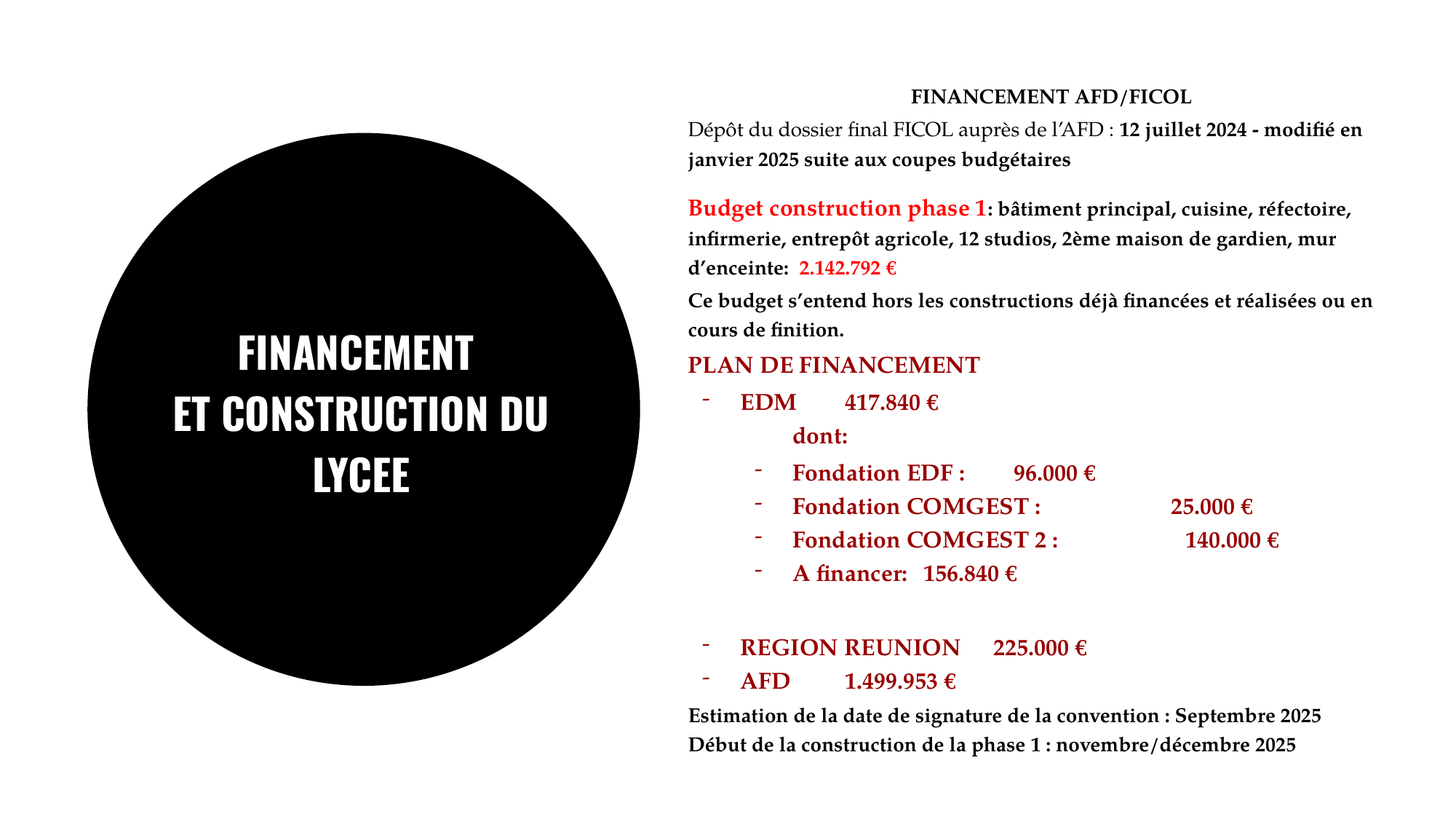

FINANCEMENT AFD/FICOL
Dépôt du dossier final FICOL auprès de l’AFD : 12 juillet 2024 - modifié en janvier 2025 suite aux coupes budgétaires

Budget construction phase 1: bâtiment principal, cuisine, réfectoire, infirmerie, entrepôt agricole, 12 studios, 2ème maison de gardien, mur d’enceinte:  2.142.792 €
Ce budget s’entend hors les constructions déjà financées et réalisées ou en cours de finition.
PLAN DE FINANCEMENT
EDM 					417.840 €
dont:
Fondation EDF : 	  		  96.000 €
Fondation COMGEST : 	                    25.000 €
Fondation COMGEST 2 : 	                  140.000 €
A financer:			156.840 €

REGION REUNION			   225.000 €
AFD 						1.499.953 €
Estimation de la date de signature de la convention : Septembre 2025
Début de la construction de la phase 1 : novembre/décembre 2025

# FINANCEMENT ET CONSTRUCTION DU LYCEE